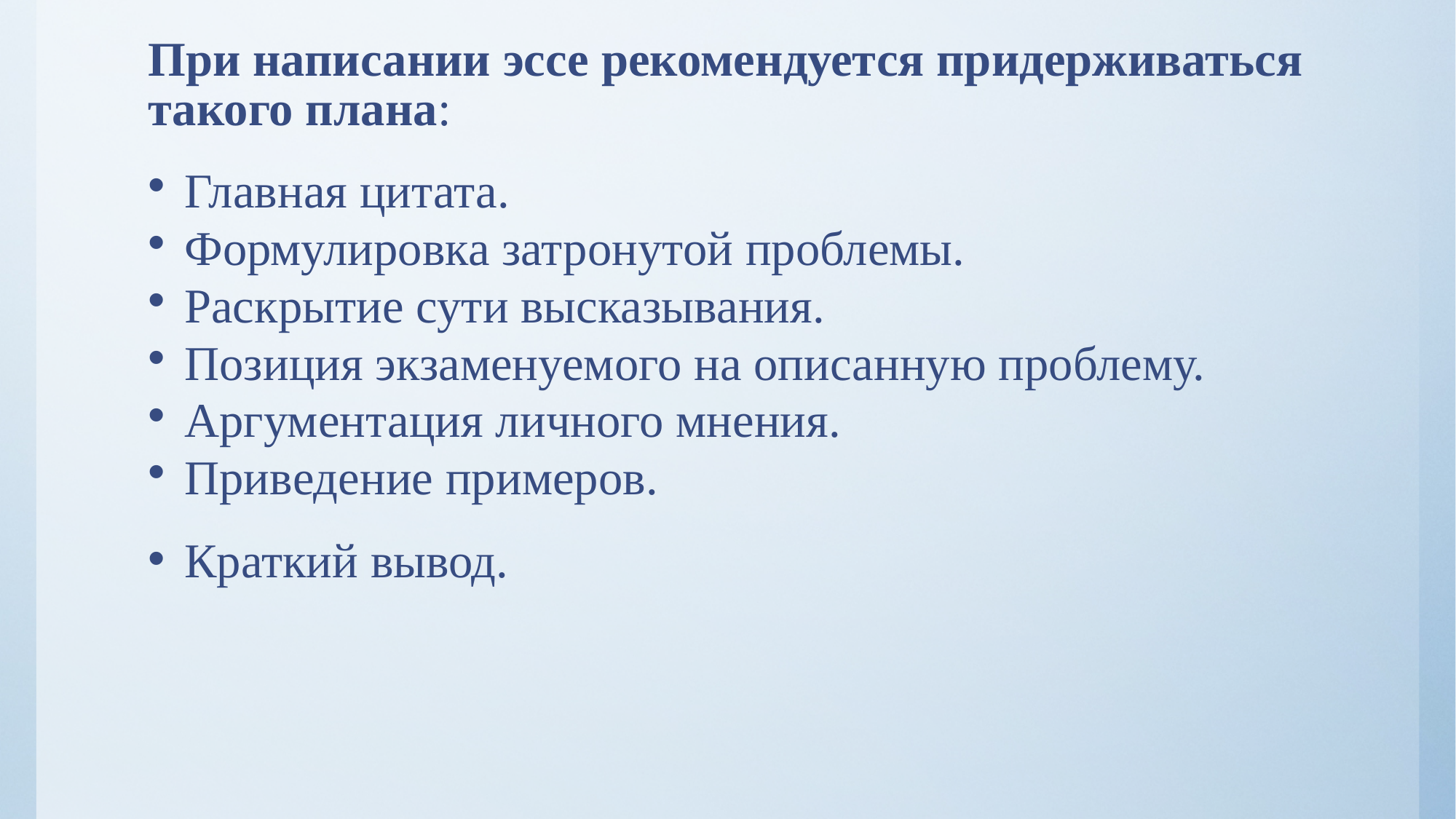

# При написании эссе рекомендуется придерживаться такого плана:
Главная цитата.
Формулировка затронутой проблемы.
Раскрытие сути высказывания.
Позиция экзаменуемого на описанную проблему.
Аргументация личного мнения.
Приведение примеров.
Краткий вывод.